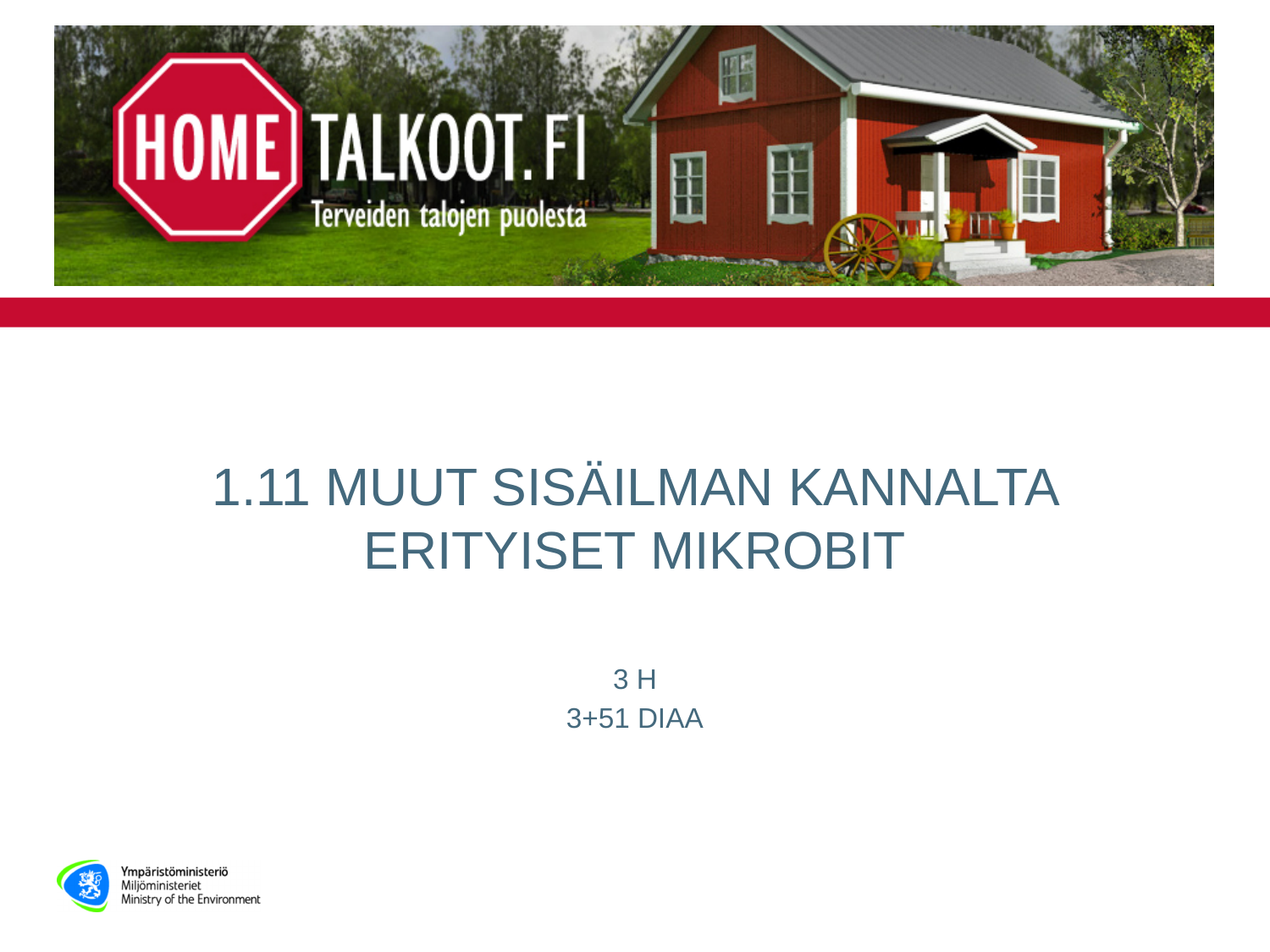

# 1.11 MUUT SISÄILMAN KANNALTA ERITYISET MIKROBIT
3 H
3+51 DIAA